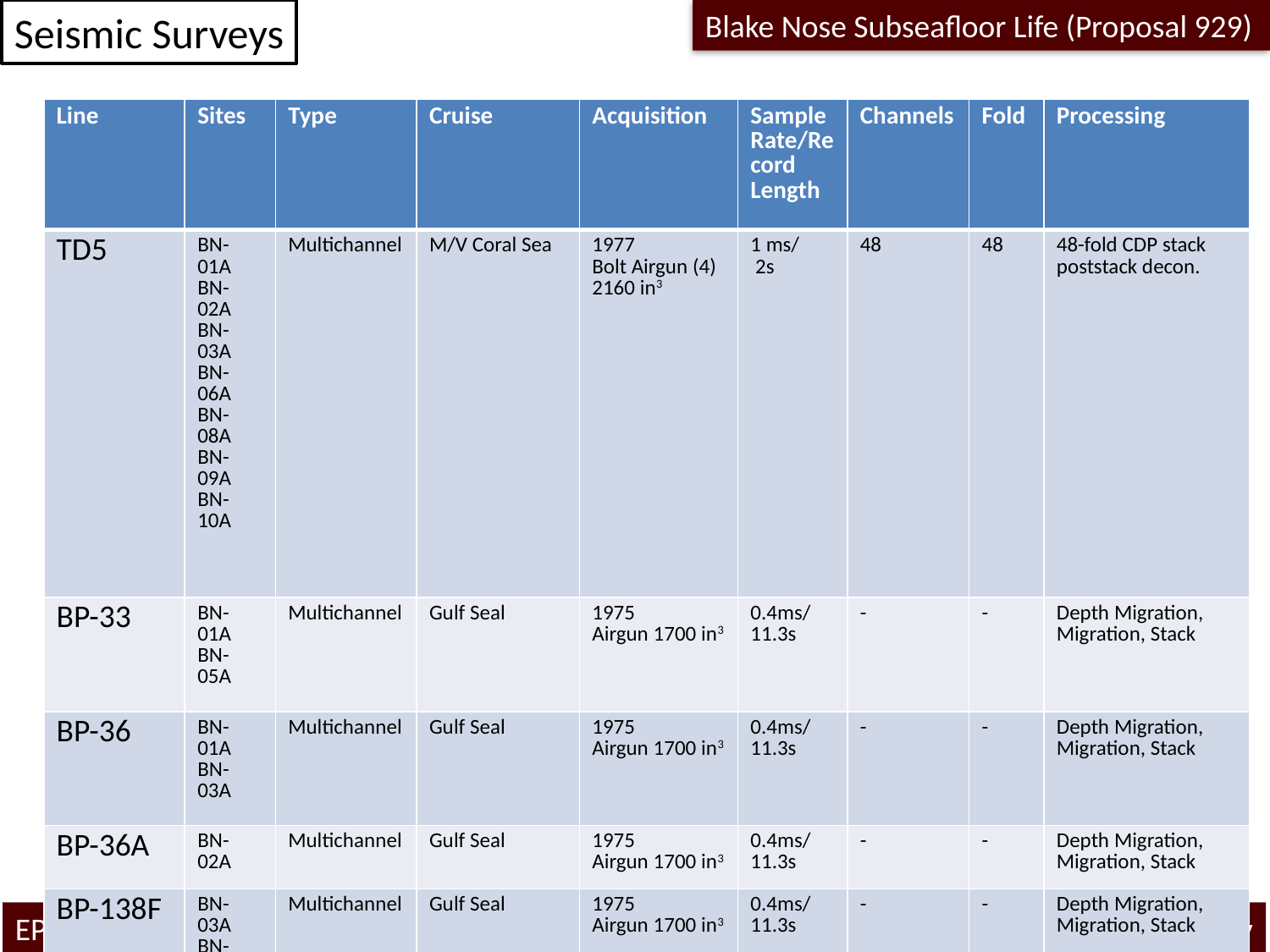

Seismic Surveys
Blake Nose Subseafloor Life (Proposal 929)
| Line | Sites | Type | Cruise | Acquisition | Sample Rate/Record Length | Channels | Fold | Processing |
| --- | --- | --- | --- | --- | --- | --- | --- | --- |
| TD5 | BN-01A BN-02A BN-03A BN-06A BN-08A BN-09A BN-10A | Multichannel | M/V Coral Sea | 1977 Bolt Airgun (4) 2160 in3 | 1 ms/ 2s | 48 | 48 | 48-fold CDP stack poststack decon. |
| BP-33 | BN-01A BN-05A | Multichannel | Gulf Seal | 1975 Airgun 1700 in3 | 0.4ms/11.3s | - | - | Depth Migration, Migration, Stack |
| BP-36 | BN-01A BN-03A | Multichannel | Gulf Seal | 1975 Airgun 1700 in3 | 0.4ms/11.3s | - | - | Depth Migration, Migration, Stack |
| BP-36A | BN-02A | Multichannel | Gulf Seal | 1975 Airgun 1700 in3 | 0.4ms/11.3s | - | - | Depth Migration, Migration, Stack |
| BP-138F | BN-03A BN-06A | Multichannel | Gulf Seal | 1975 Airgun 1700 in3 | 0.4ms/11.3s | - | - | Depth Migration, Migration, Stack |
| BP-138G | BN-03A BN-06A | Multichannel | Gulf Seal | 1975 Airgun 1700 in3 | 0.4ms/11.3s | - | - | Depth Migration, Migration, Stack |
| 18027 | BN-09A BN-10A | Multichannel | - | 1982 | 0.4ms/10.5s | - | - | Depth Migration, Migration |
| RC2102 | BN-04A | Multichannel | R/V Conrad | 1977 | 0.4ms/12.3s | - | - | LNMO, Filtered, Stacked |
EPSP Meeting – September 4-6, 2019
Texas A&M University